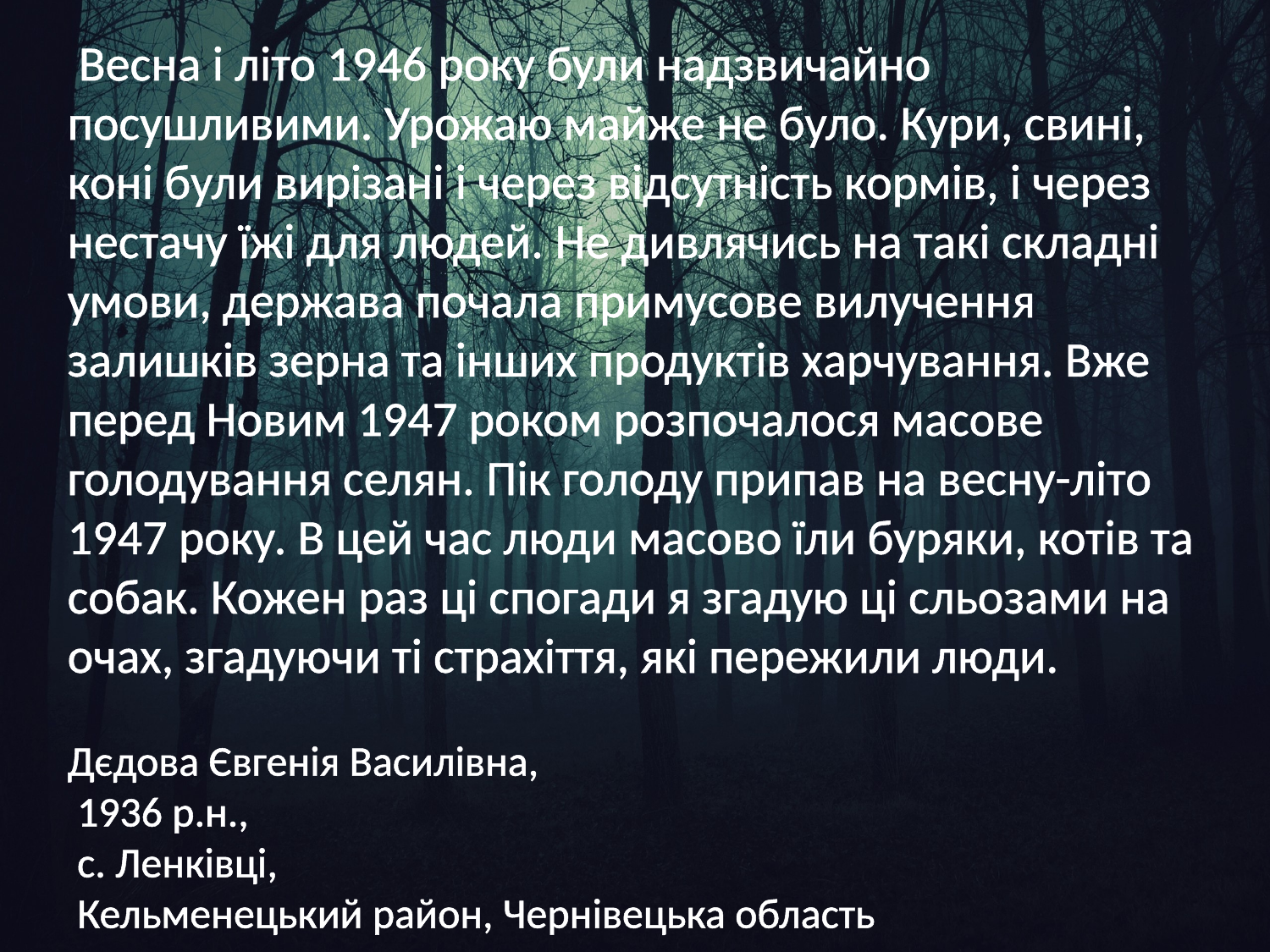

Весна і літо 1946 року були надзвичайно посушливими. Урожаю майже не було. Кури, свині, коні були вирізані і через відсутність кормів, і через нестачу їжі для людей. Не дивлячись на такі складні умови, держава почала примусове вилучення залишків зерна та інших продуктів харчування. Вже перед Новим 1947 роком розпочалося масове голодування селян. Пік голоду припав на весну-літо 1947 року. В цей час люди масово їли буряки, котів та собак. Кожен раз ці спогади я згадую ці сльозами на очах, згадуючи ті страхіття, які пережили люди.

Дєдова Євгенія Василівна,
 1936 р.н.,
 с. Ленківці,
 Кельменецький район, Чернівецька область